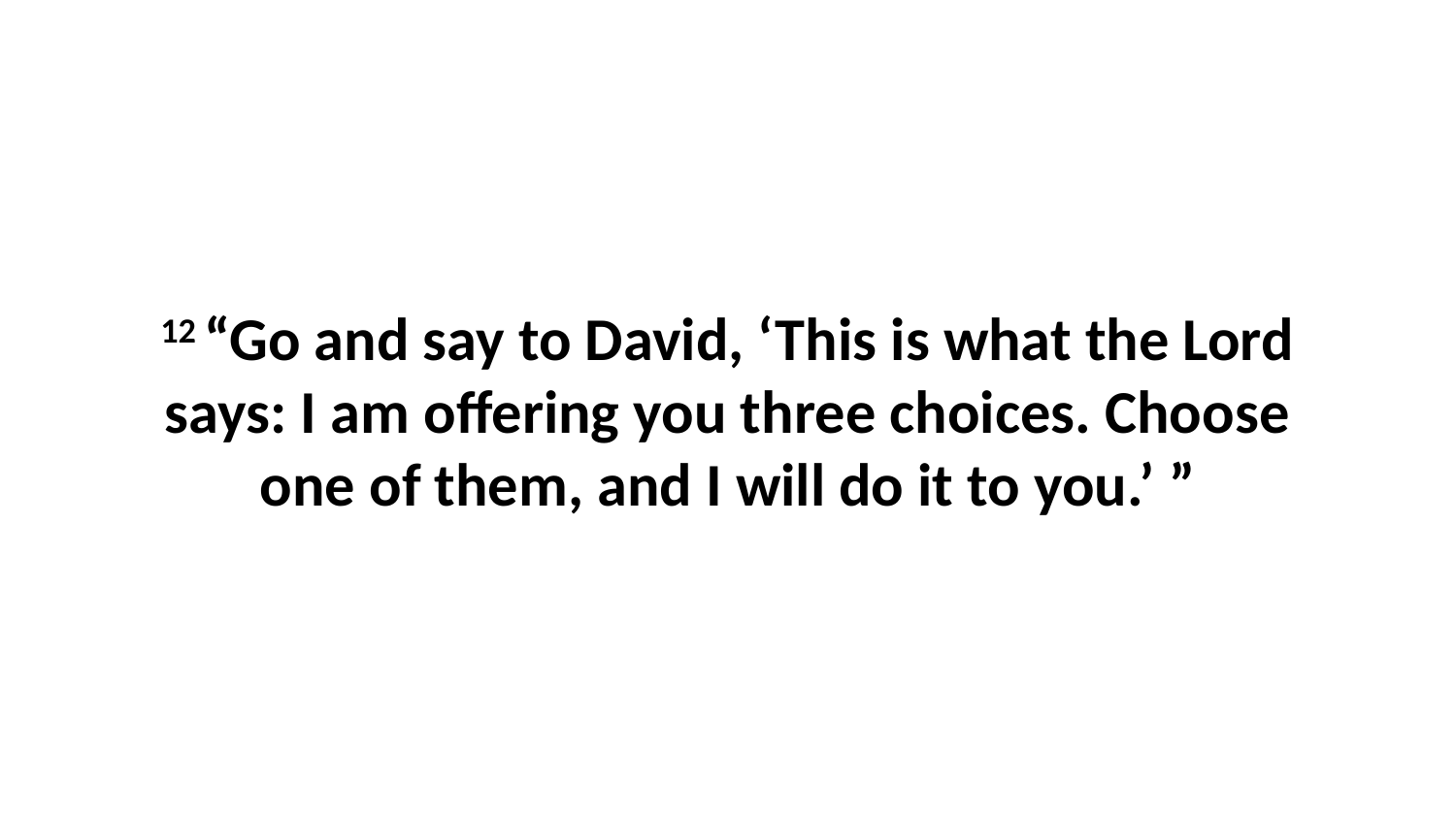

12 “Go and say to David, ‘This is what the Lord says: I am offering you three choices. Choose one of them, and I will do it to you.’ ”